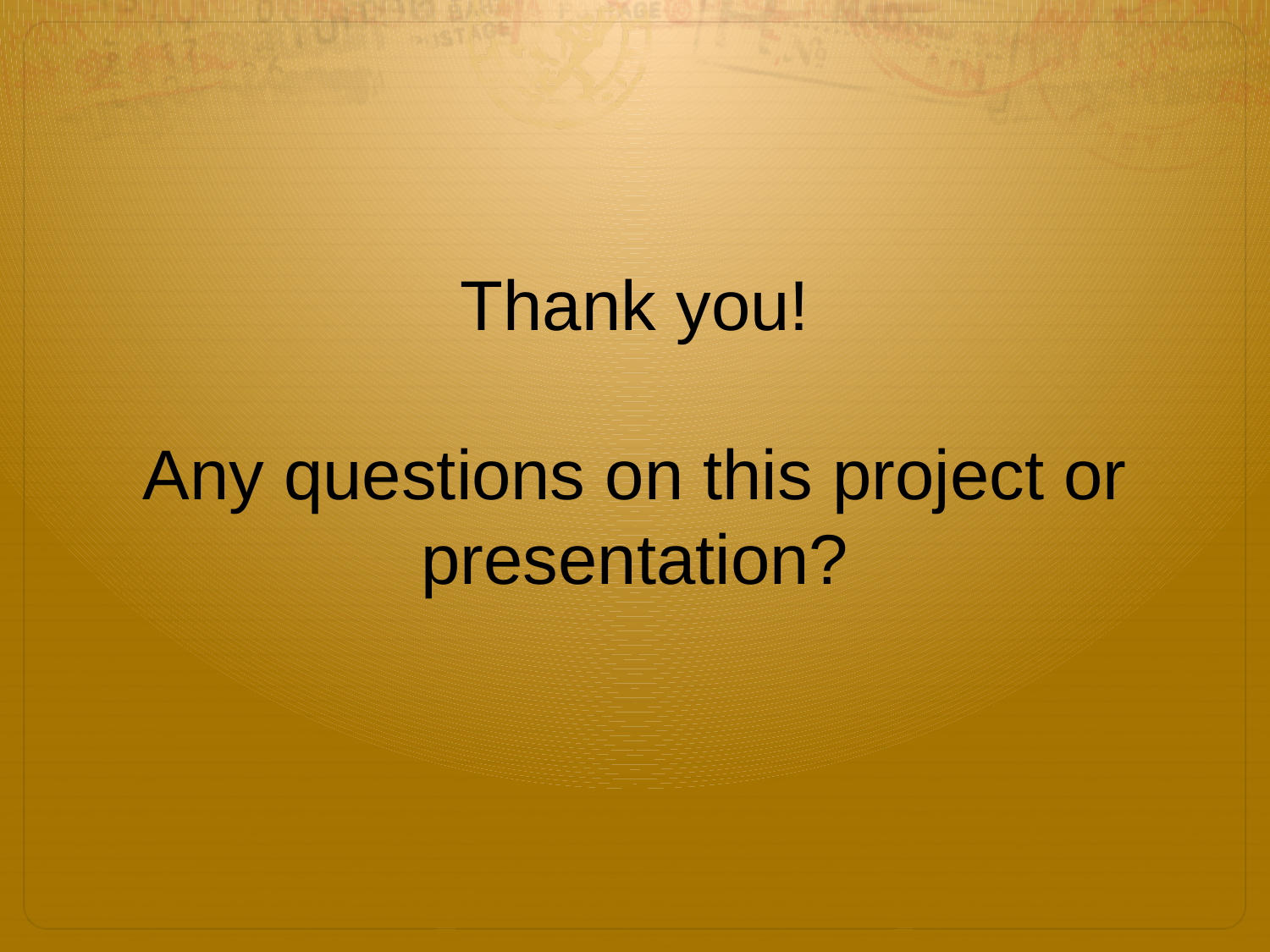

Thank you!

Any questions on this project or presentation?